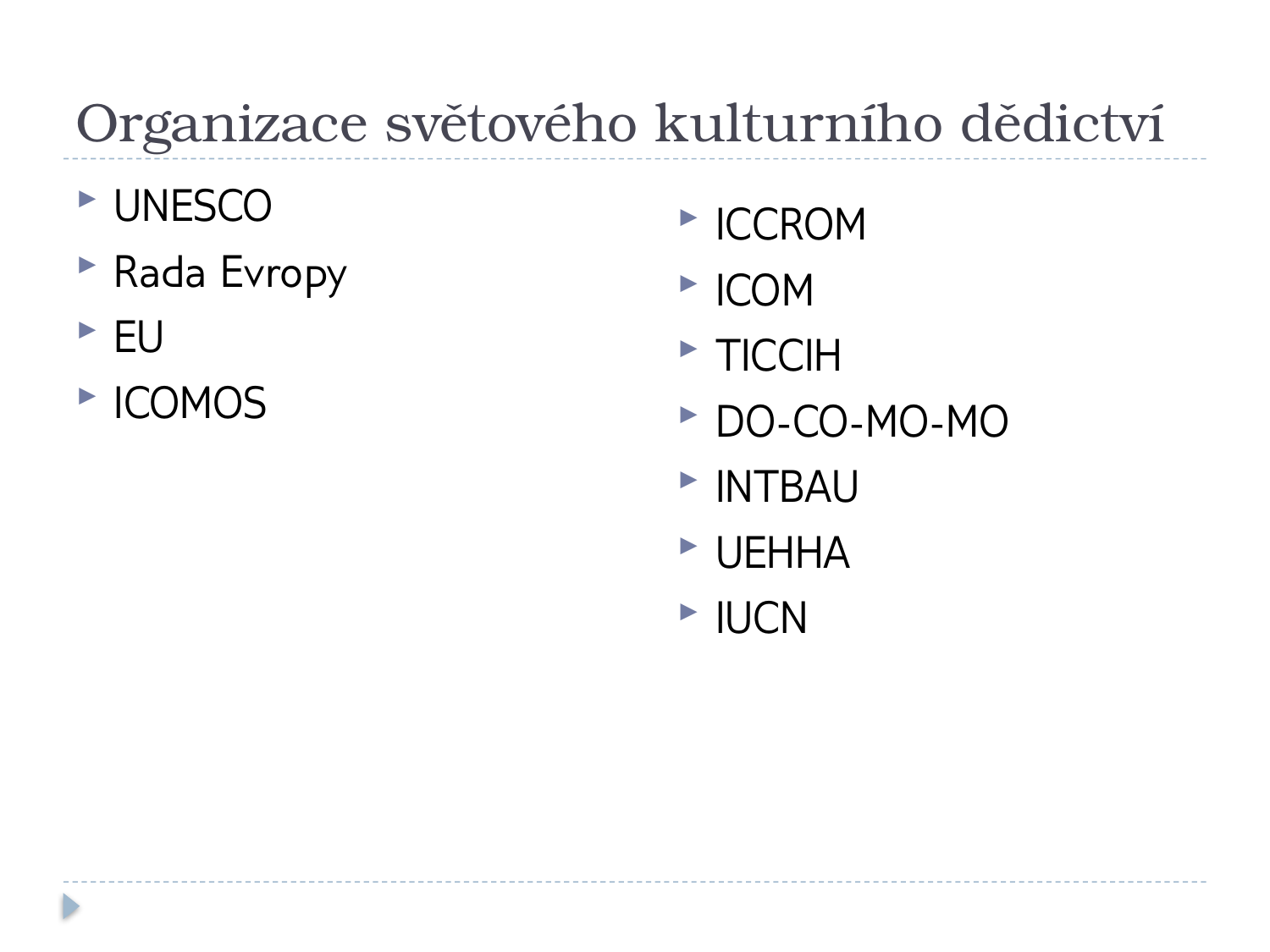

# Organizace světového kulturního dědictví
UNESCO
Rada Evropy
EU
ICOMOS

ICCROM
ICOM
TICCIH
DO-CO-MO-MO
INTBAU
UEHHA
IUCN